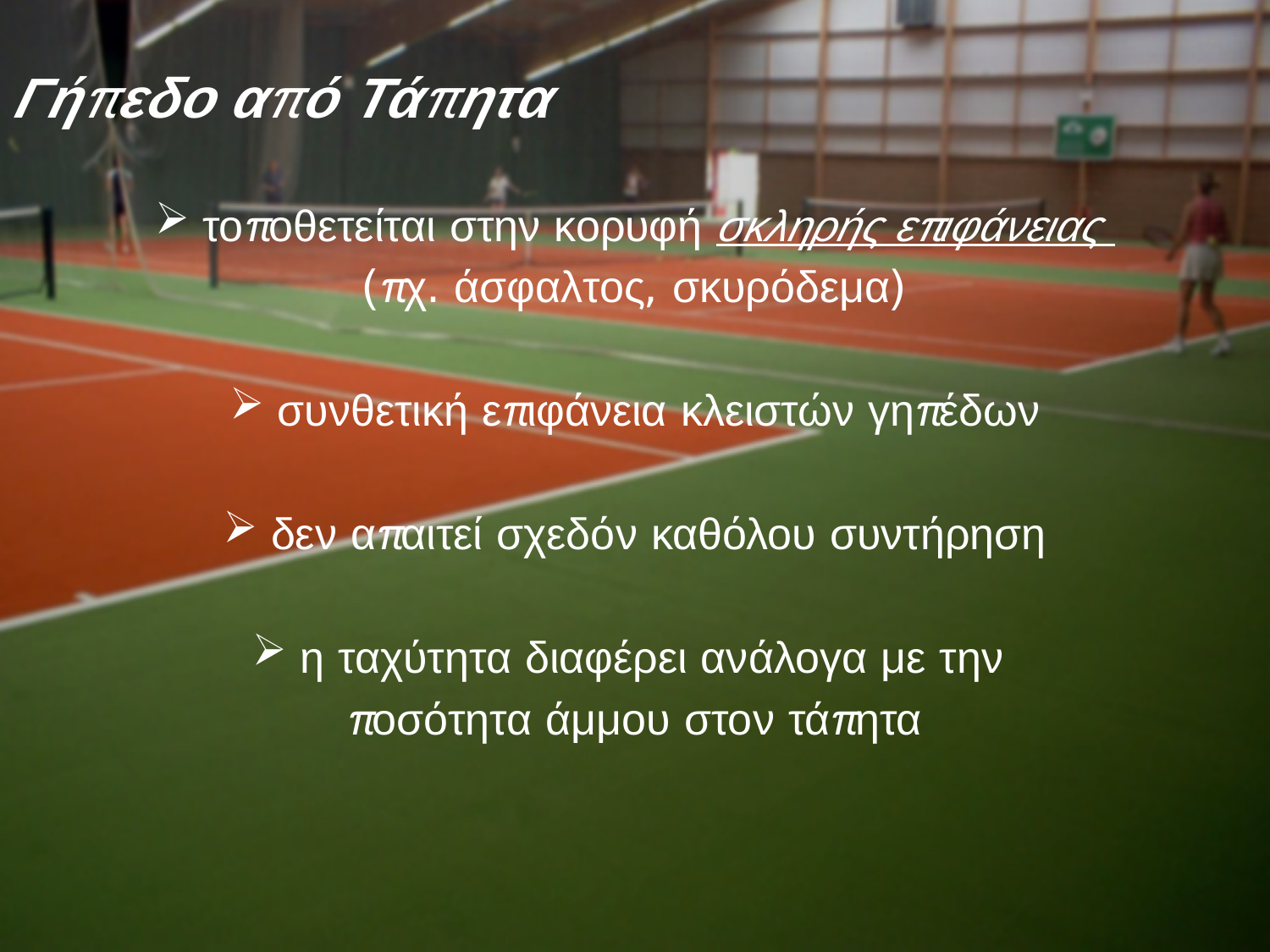

Γήπεδο από Τάπητα

τοποθετείται στην κορυφή σκληρής επιφάνειας
(πχ. άσφαλτος, σκυρόδεμα)

συνθετική επιφάνεια κλειστών γηπέδων

δεν απαιτεί σχεδόν καθόλου συντήρηση

η ταχύτητα διαφέρει ανάλογα με την
ποσότητα άμμου στον τάπητα